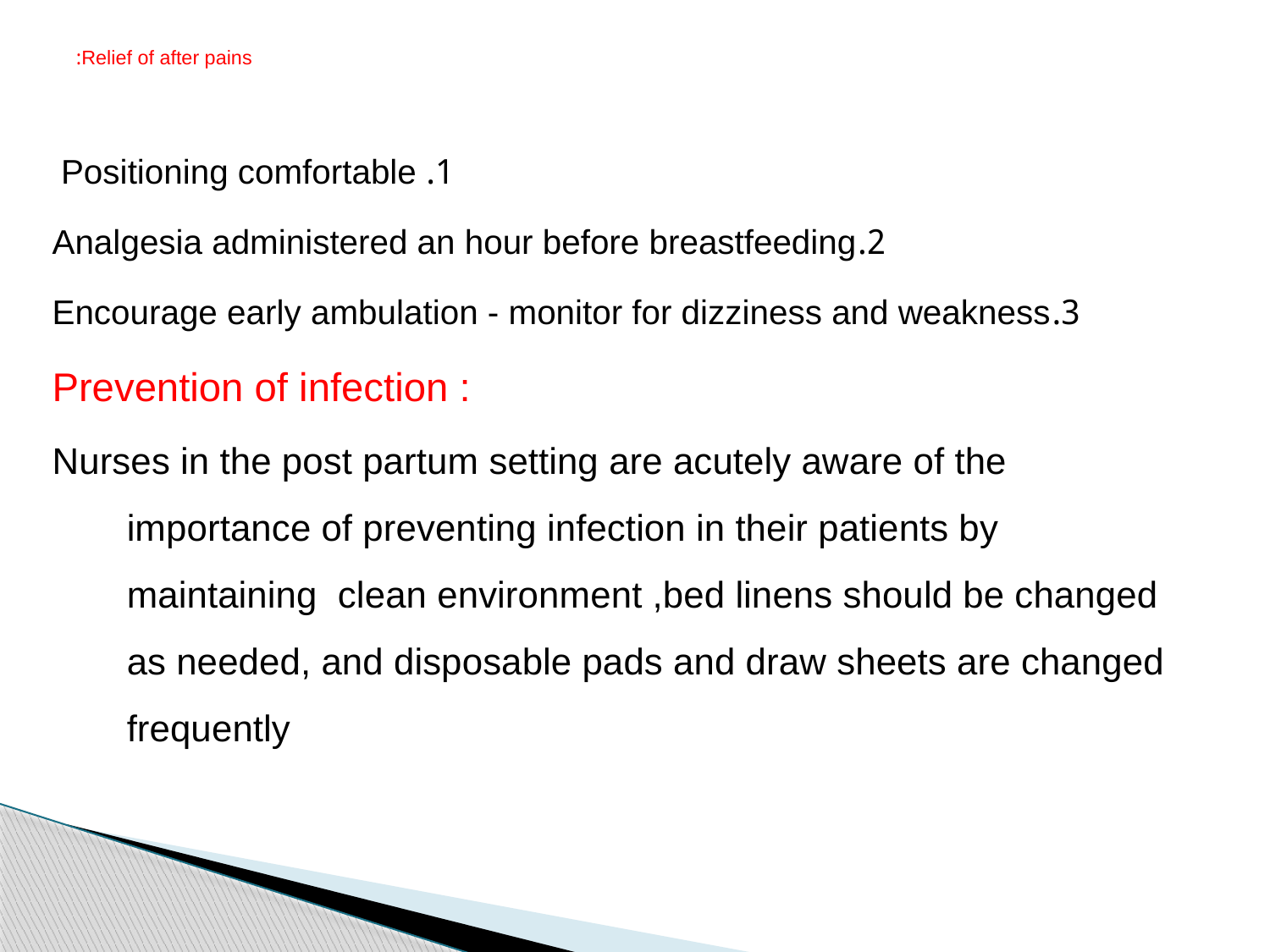

# Relief of after pains:
1. Positioning comfortable
2.Analgesia administered an hour before breastfeeding
3.Encourage early ambulation - monitor for dizziness and weakness
Prevention of infection :
Nurses in the post partum setting are acutely aware of the importance of preventing infection in their patients by maintaining  clean environment ,bed linens should be changed as needed, and disposable pads and draw sheets are changed frequently